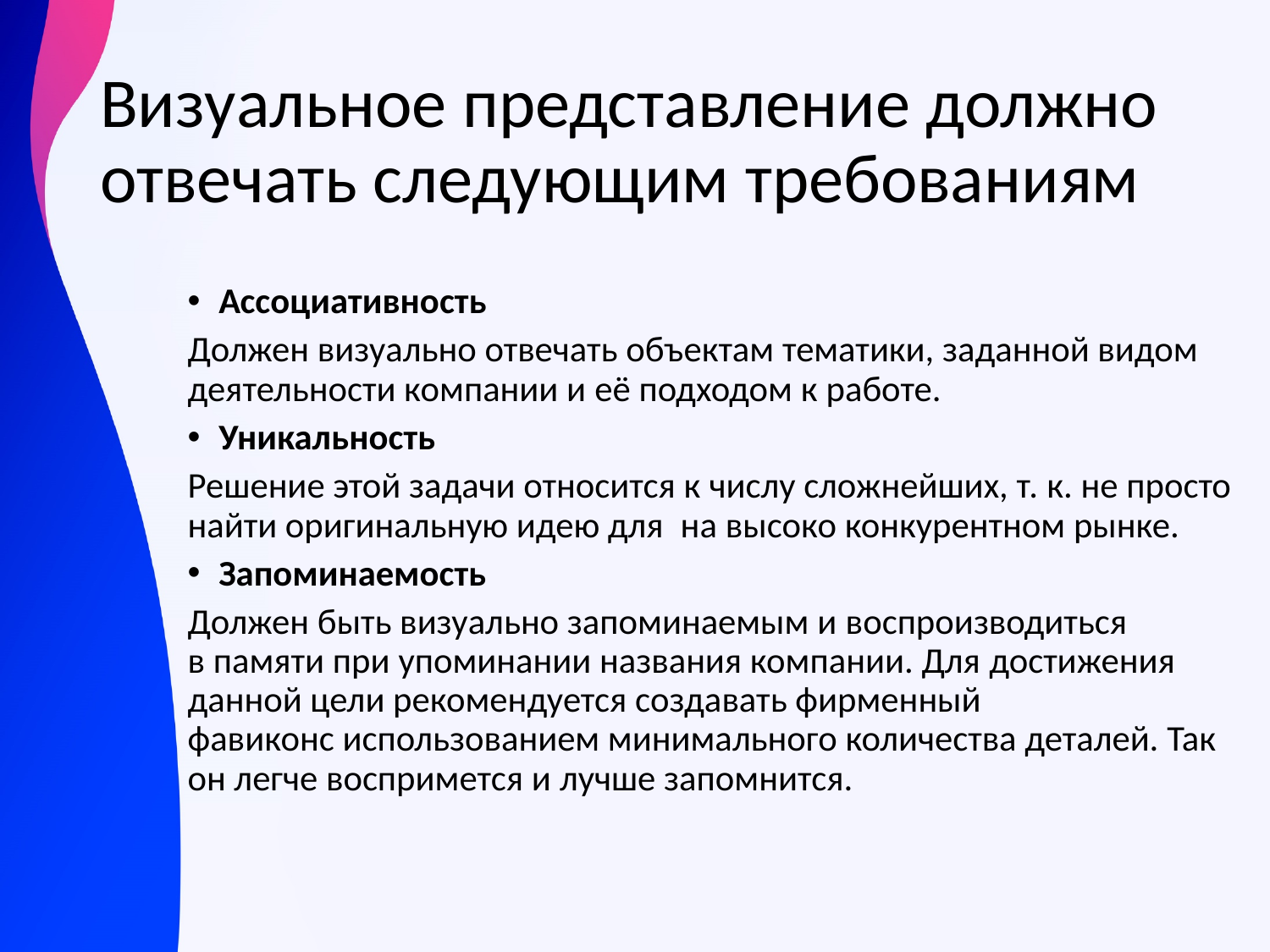

# Визуальное представление должно отвечать следующим требованиям
Ассоциативность
Должен визуально отвечать объектам тематики, заданной видом деятельности компании и её подходом к работе.
Уникальность
Решение этой задачи относится к числу сложнейших, т. к. не просто найти оригинальную идею для  на высоко конкурентном рынке.
Запоминаемость
Должен быть визуально запоминаемым и воспроизводиться в памяти при упоминании названия компании. Для достижения данной цели рекомендуется создавать фирменный фавиконс использованием минимального количества деталей. Так он легче воспримется и лучше запомнится.